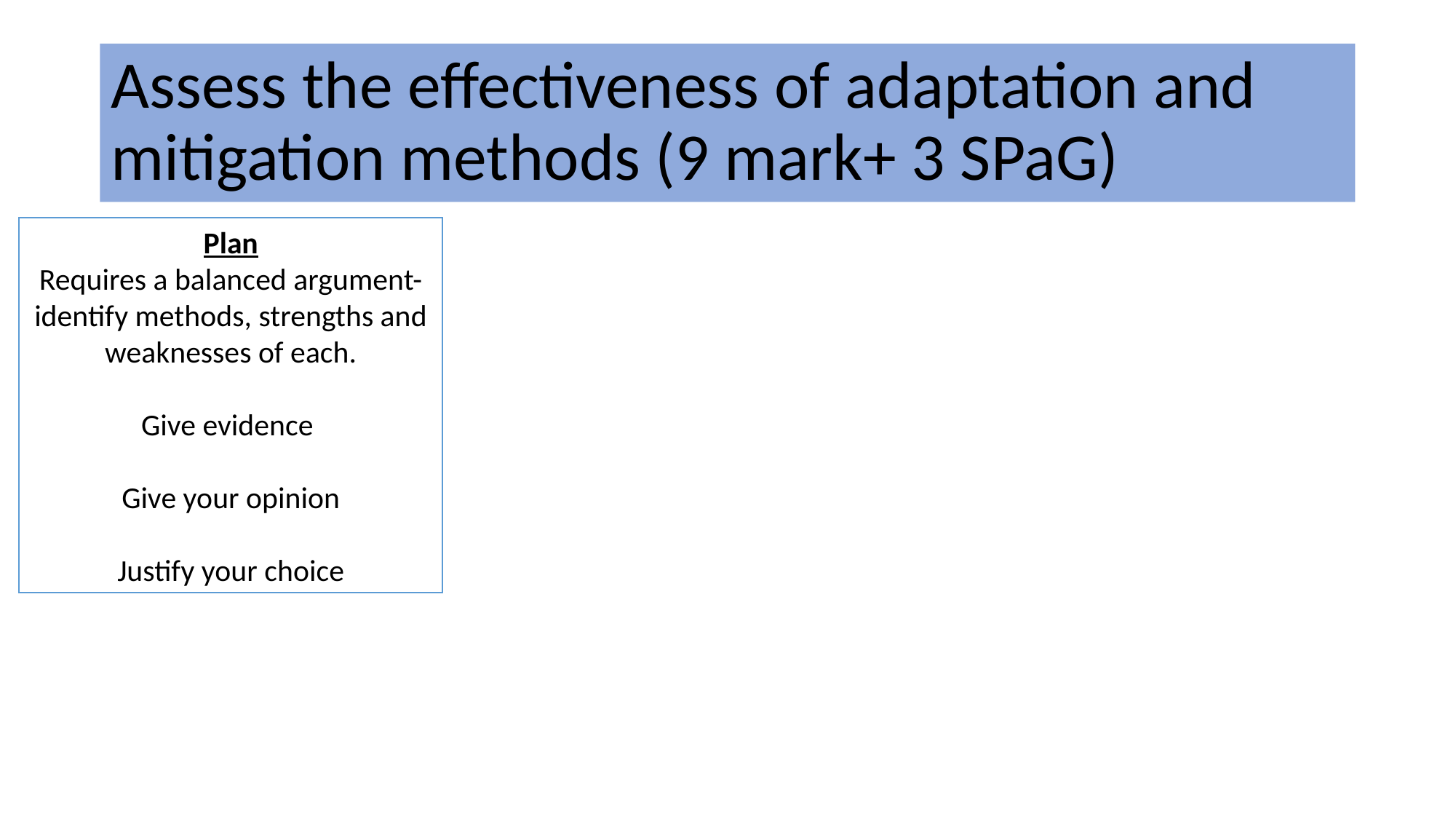

# Assess the effectiveness of adaptation and mitigation methods (9 mark+ 3 SPaG)
Plan
Requires a balanced argument- identify methods, strengths and weaknesses of each.

Give evidence

Give your opinion

Justify your choice